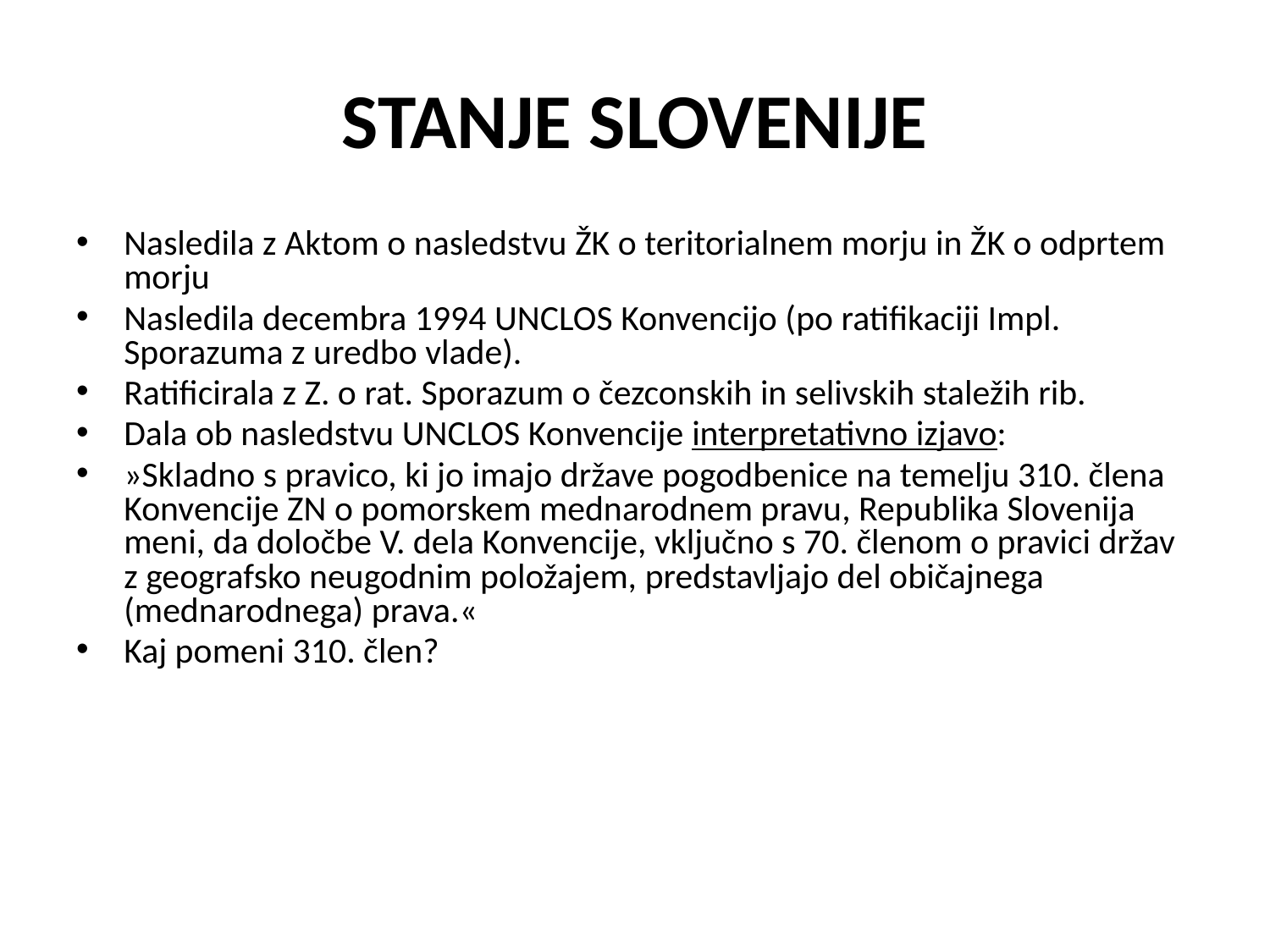

# STANJE SLOVENIJE
Nasledila z Aktom o nasledstvu ŽK o teritorialnem morju in ŽK o odprtem morju
Nasledila decembra 1994 UNCLOS Konvencijo (po ratifikaciji Impl. Sporazuma z uredbo vlade).
Ratificirala z Z. o rat. Sporazum o čezconskih in selivskih staležih rib.
Dala ob nasledstvu UNCLOS Konvencije interpretativno izjavo:
»Skladno s pravico, ki jo imajo države pogodbenice na temelju 310. člena Konvencije ZN o pomorskem mednarodnem pravu, Republika Slovenija meni, da določbe V. dela Konvencije, vključno s 70. členom o pravici držav z geografsko neugodnim položajem, predstavljajo del običajnega (mednarodnega) prava.«
Kaj pomeni 310. člen?